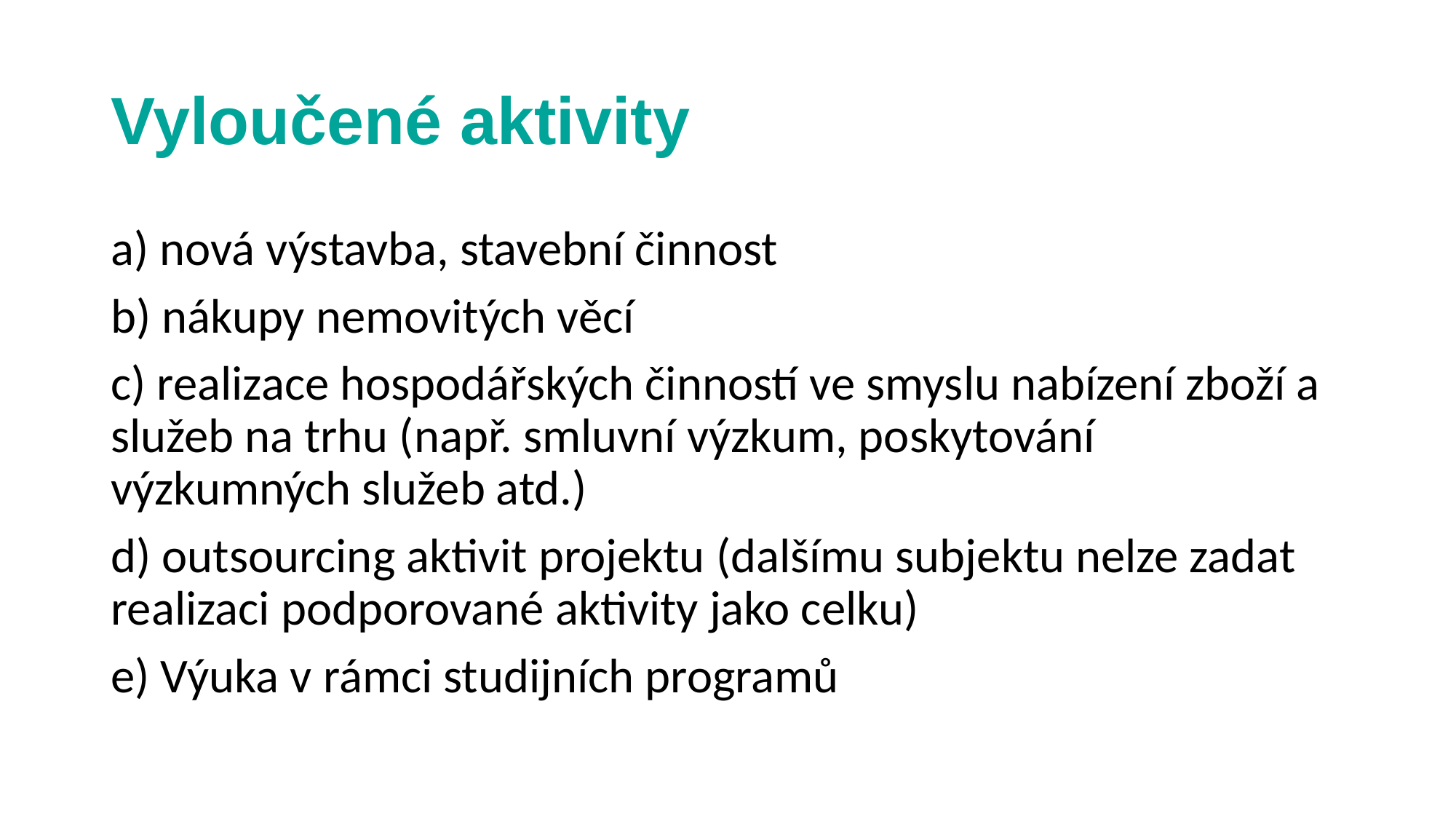

# Vyloučené aktivity
a) nová výstavba, stavební činnost
b) nákupy nemovitých věcí
c) realizace hospodářských činností ve smyslu nabízení zboží a služeb na trhu (např. smluvní výzkum, poskytování výzkumných služeb atd.)
d) outsourcing aktivit projektu (dalšímu subjektu nelze zadat realizaci podporované aktivity jako celku)
e) Výuka v rámci studijních programů